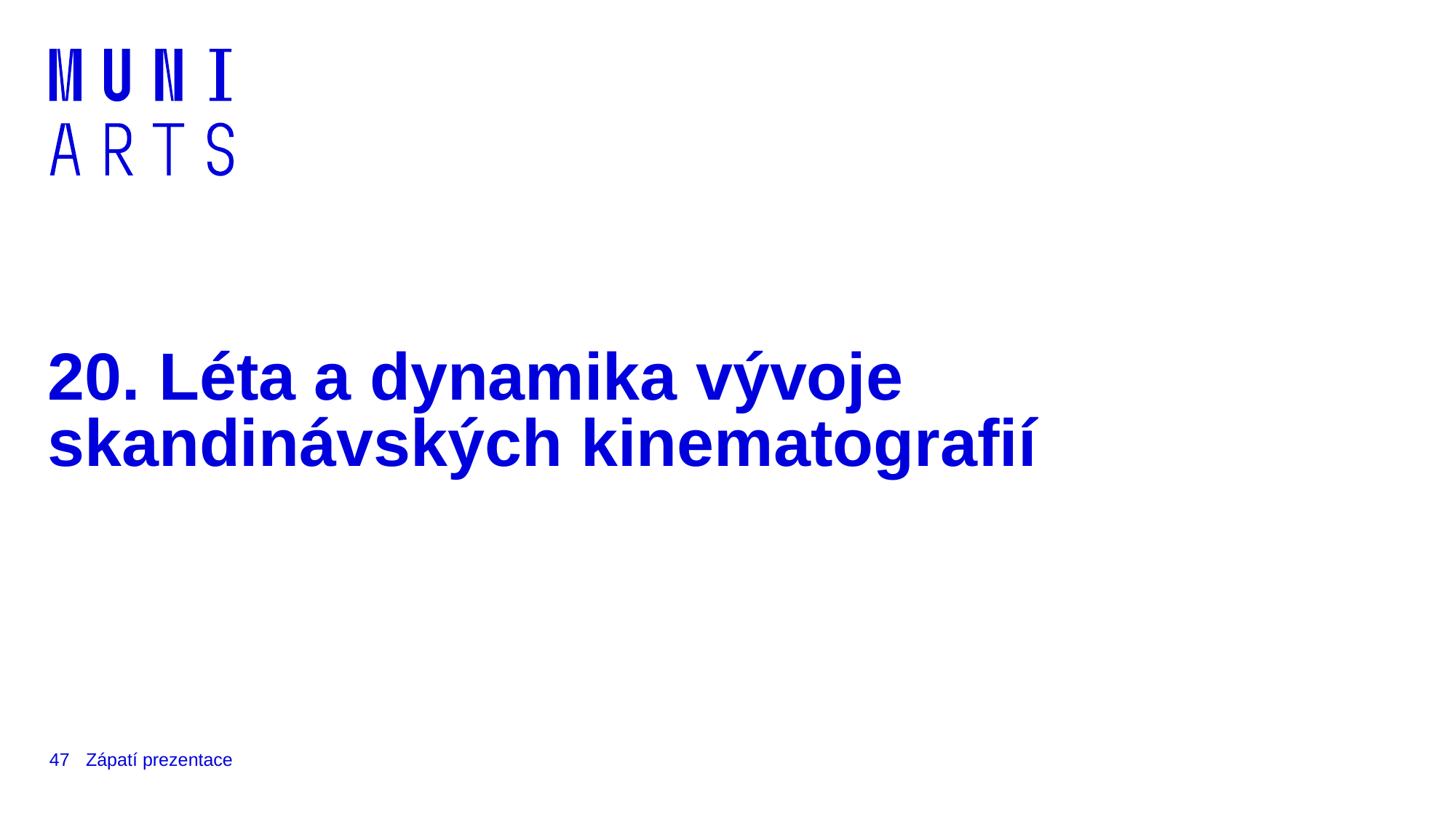

# 20. Léta a dynamika vývoje skandinávských kinematografií

47
Zápatí prezentace